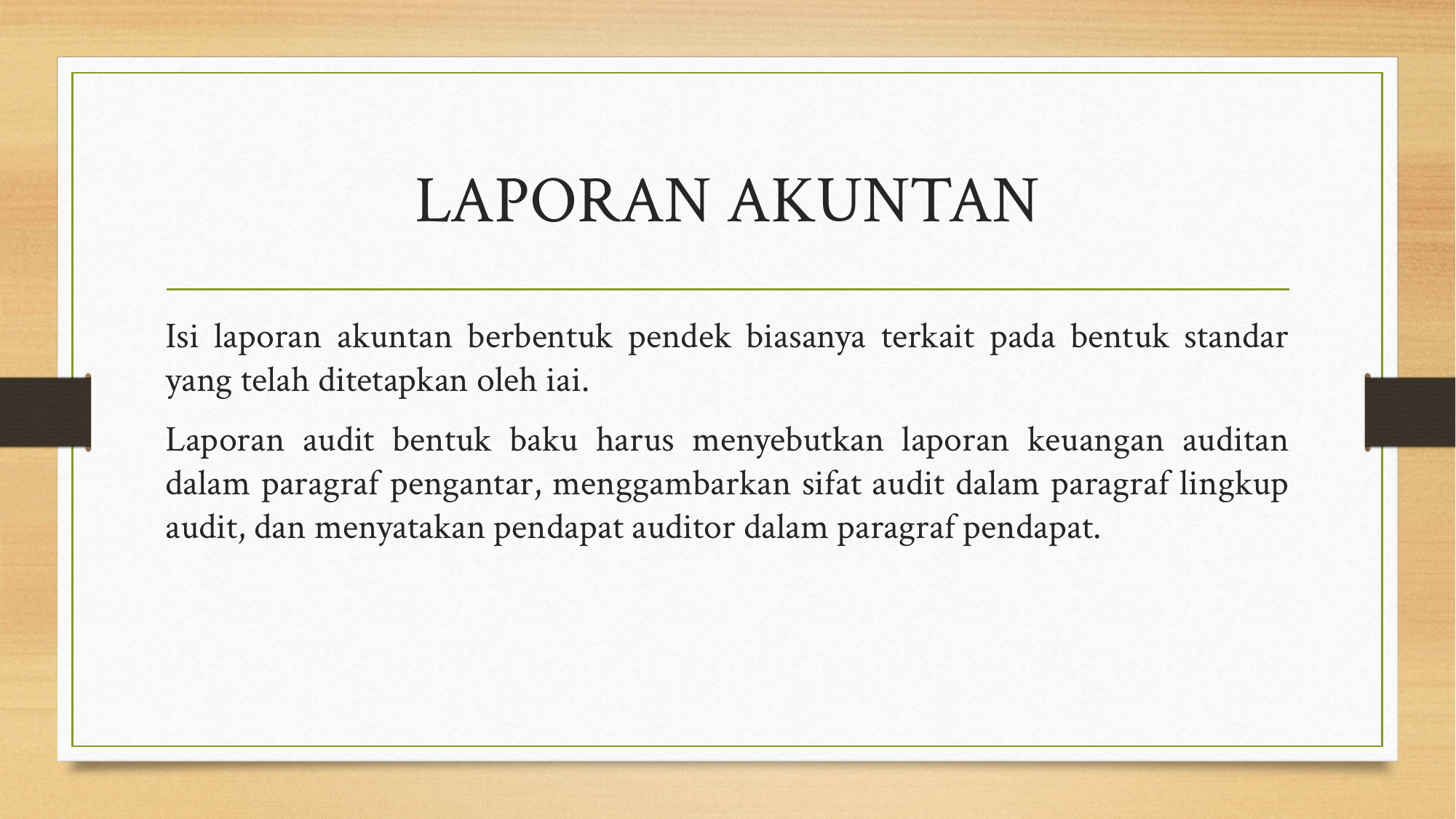

# LAPORAN AKUNTAN
Isi laporan akuntan berbentuk pendek biasanya terkait pada bentuk standar yang telah ditetapkan oleh iai.
Laporan audit bentuk baku harus menyebutkan laporan keuangan auditan dalam paragraf pengantar, menggambarkan sifat audit dalam paragraf lingkup audit, dan menyatakan pendapat auditor dalam paragraf pendapat.